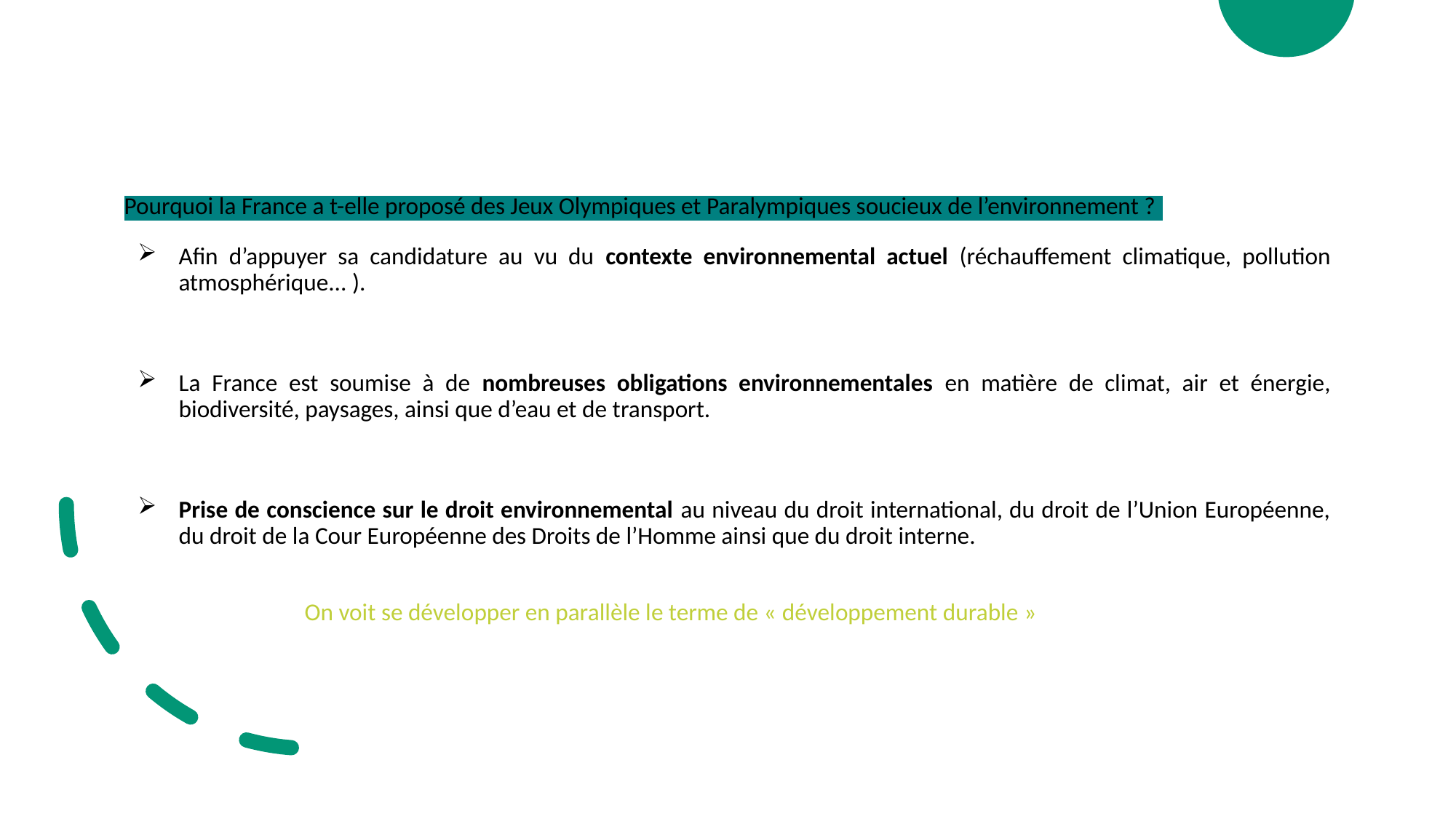

Pourquoi la France a t-elle proposé des Jeux Olympiques et Paralympiques soucieux de l’environnement ?
Afin d’appuyer sa candidature au vu du contexte environnemental actuel (réchauffement climatique, pollution atmosphérique... ).

La France est soumise à de nombreuses obligations environnementales en matière de climat, air et énergie, biodiversité, paysages, ainsi que d’eau et de transport.

Prise de conscience sur le droit environnemental au niveau du droit international, du droit de l’Union Européenne, du droit de la Cour Européenne des Droits de l’Homme ainsi que du droit interne.

On voit se développer en parallèle le terme de « développement durable »